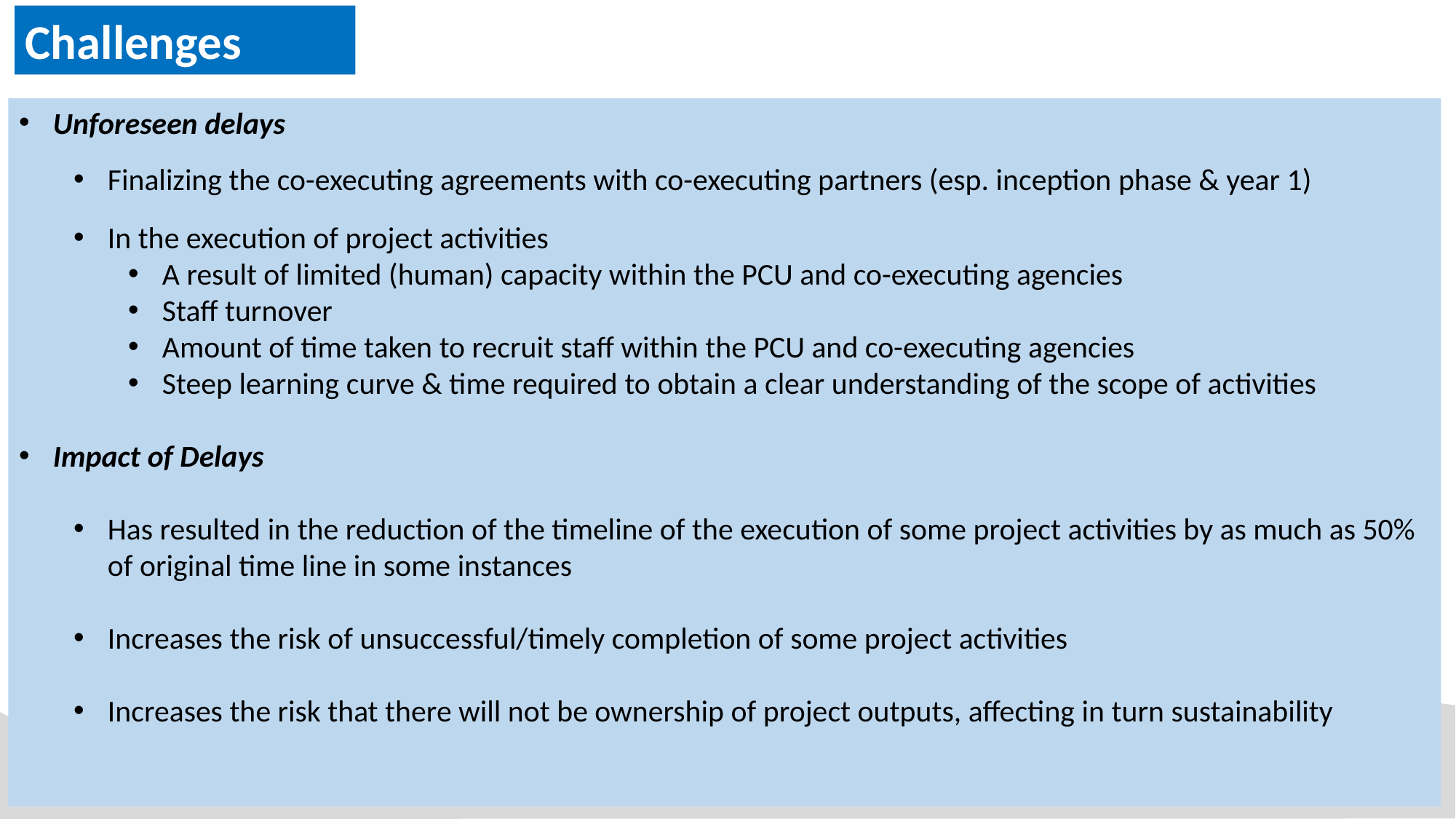

Challenges
Unforeseen delays

Finalizing the co-executing agreements with co-executing partners (esp. inception phase & year 1)

In the execution of project activities
A result of limited (human) capacity within the PCU and co-executing agencies
Staff turnover
Amount of time taken to recruit staff within the PCU and co-executing agencies
Steep learning curve & time required to obtain a clear understanding of the scope of activities

Impact of Delays

Has resulted in the reduction of the timeline of the execution of some project activities by as much as 50% of original time line in some instances

Increases the risk of unsuccessful/timely completion of some project activities

Increases the risk that there will not be ownership of project outputs, affecting in turn sustainability